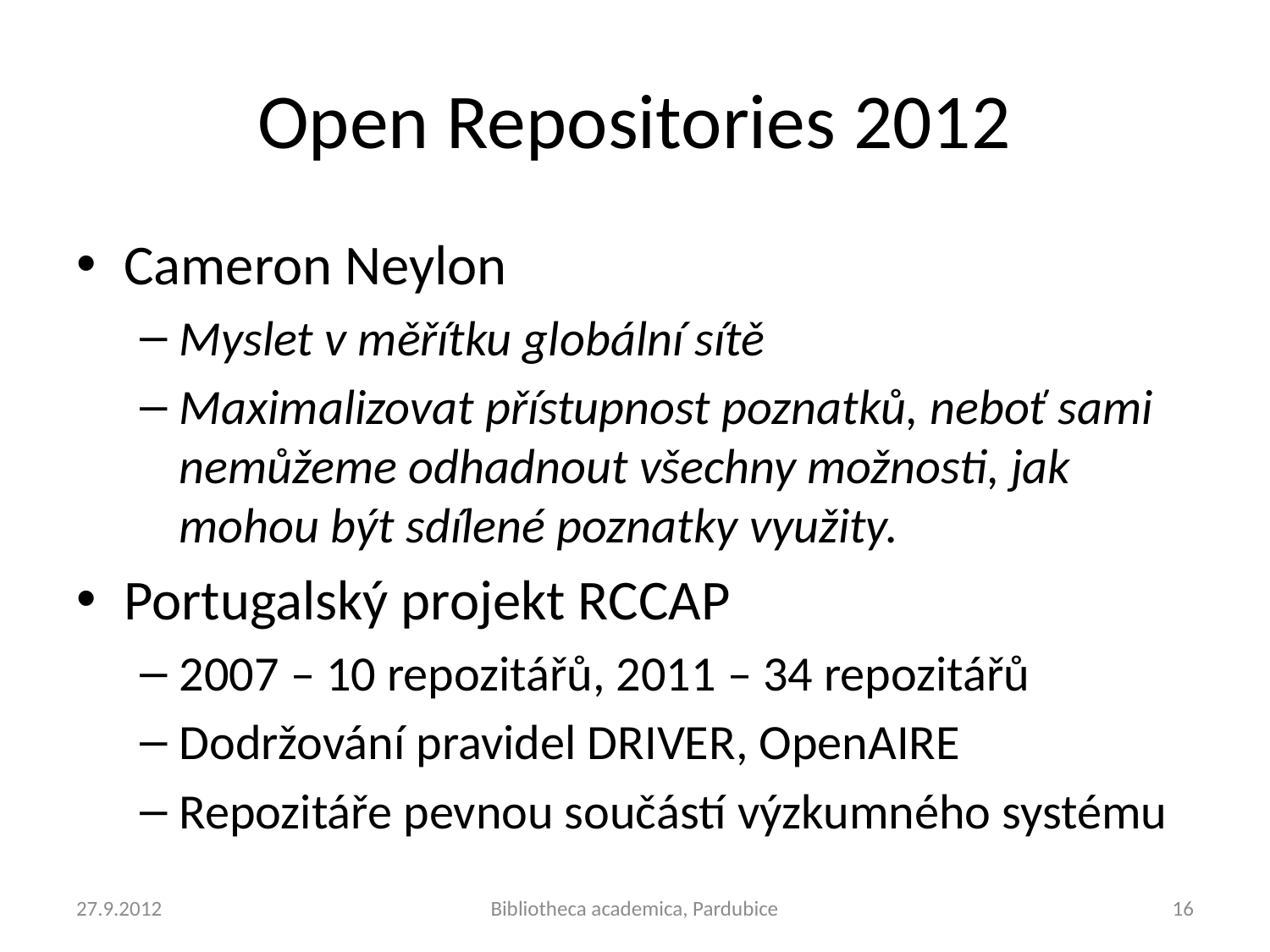

# Open Repositories 2012
Cameron Neylon
Myslet v měřítku globální sítě
Maximalizovat přístupnost poznatků, neboť sami nemůžeme odhadnout všechny možnosti, jak mohou být sdílené poznatky využity.
Portugalský projekt RCCAP
2007 – 10 repozitářů, 2011 – 34 repozitářů
Dodržování pravidel DRIVER, OpenAIRE
Repozitáře pevnou součástí výzkumného systému

27.9.2012
Bibliotheca academica, Pardubice
16